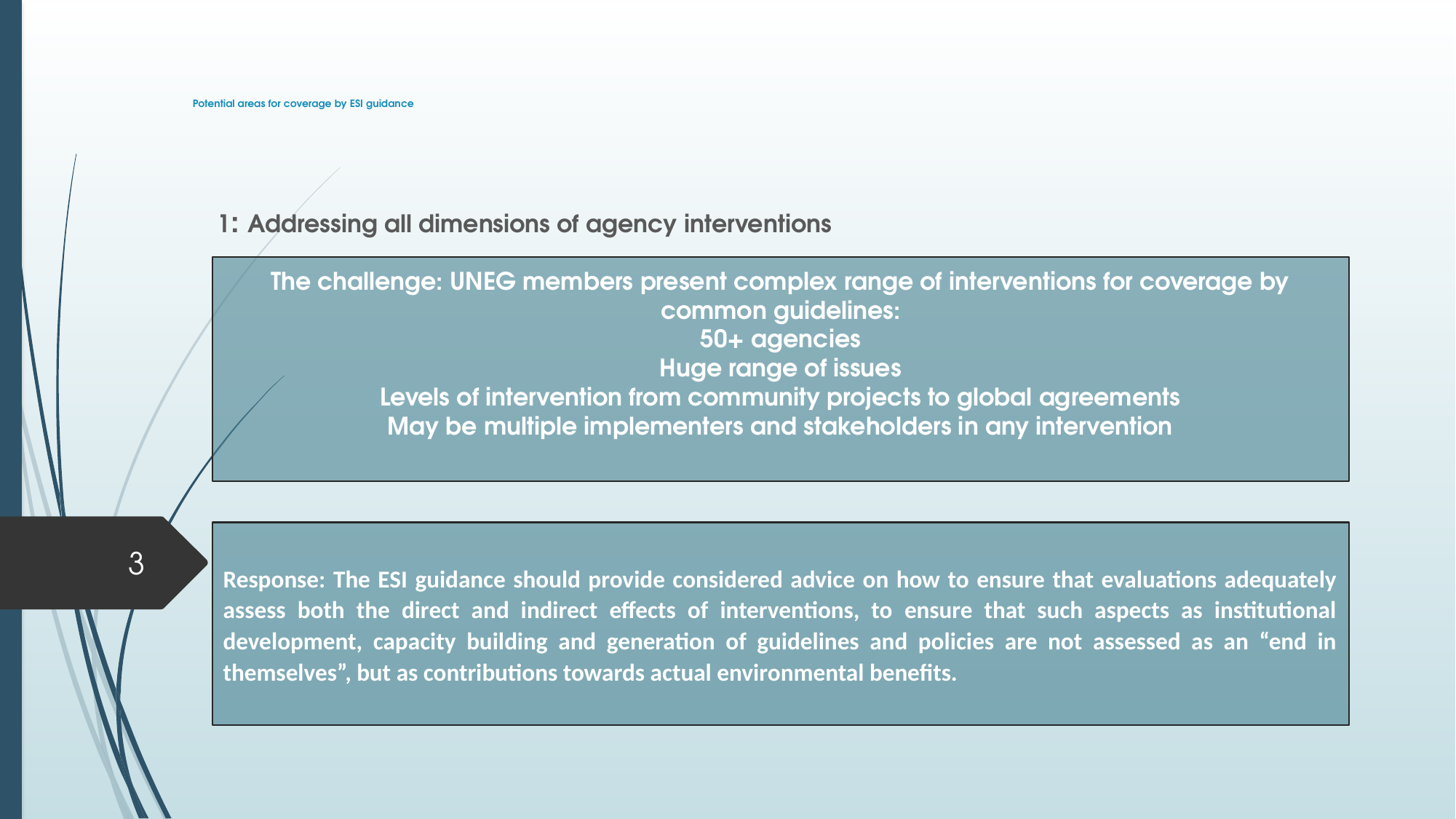

# Potential areas for coverage by ESI guidance
1: Addressing all dimensions of agency interventions
The challenge: UNEG members present complex range of interventions for coverage by common guidelines:
50+ agencies
Huge range of issues
Levels of intervention from community projects to global agreements
May be multiple implementers and stakeholders in any intervention

Response: The ESI guidance should provide considered advice on how to ensure that evaluations adequately assess both the direct and indirect effects of interventions, to ensure that such aspects as institutional development, capacity building and generation of guidelines and policies are not assessed as an “end in themselves”, but as contributions towards actual environmental benefits.
3